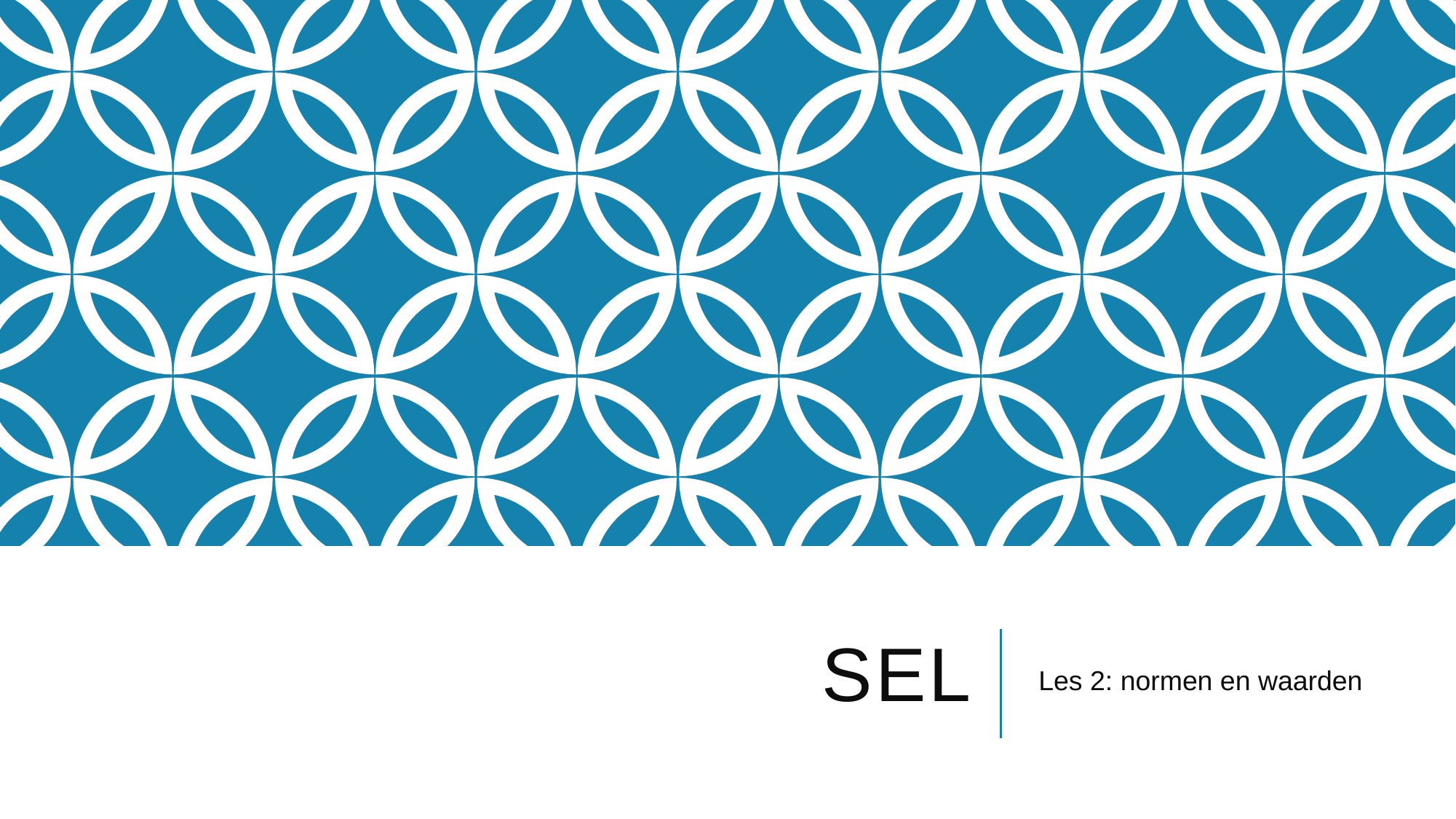

# SEL
Les 2: normen en waarden